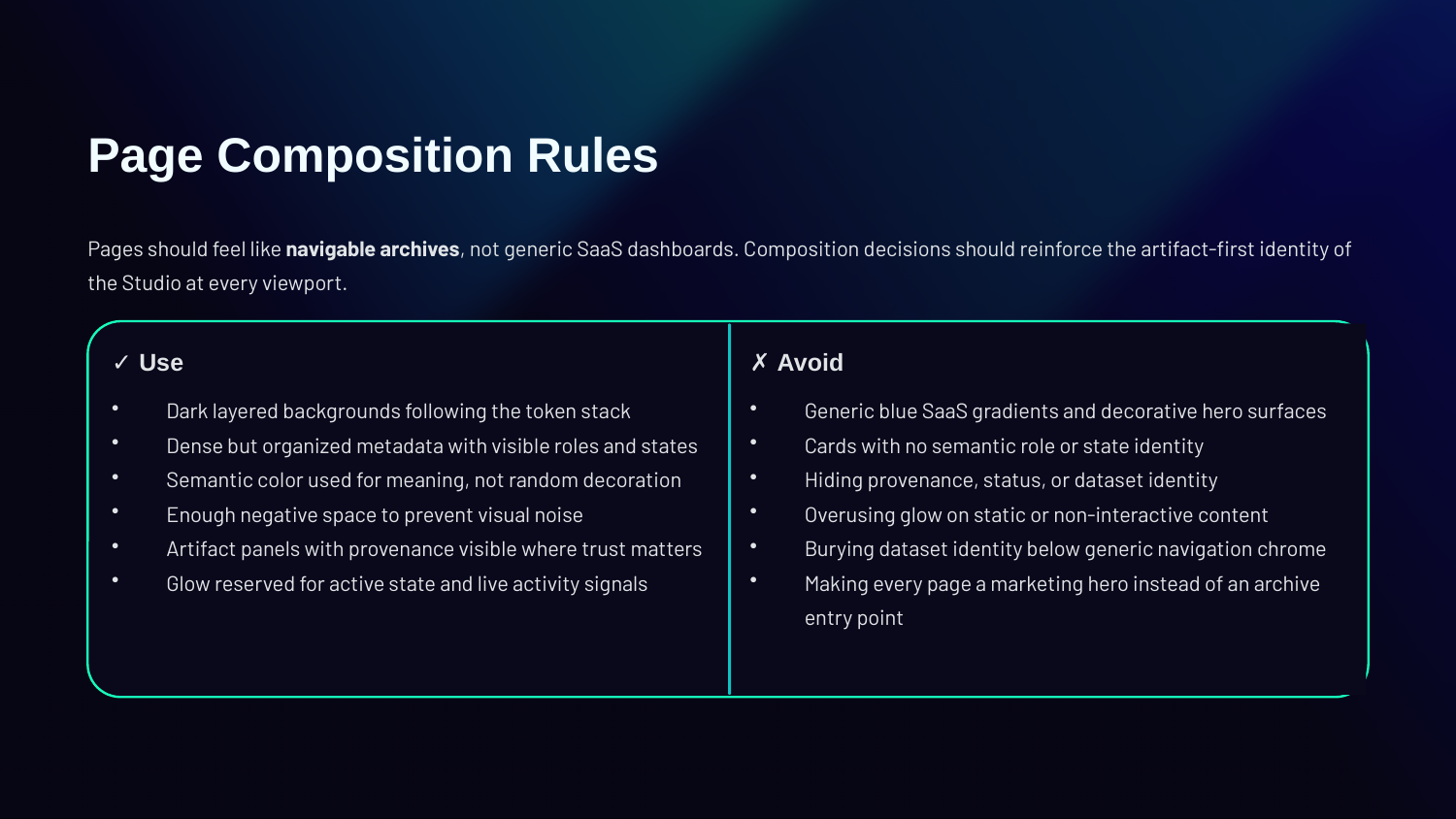

Page Composition Rules
Pages should feel like navigable archives, not generic SaaS dashboards. Composition decisions should reinforce the artifact-first identity of the Studio at every viewport.

✓ Use
✗ Avoid
Dark layered backgrounds following the token stack
Dense but organized metadata with visible roles and states
Semantic color used for meaning, not random decoration
Enough negative space to prevent visual noise
Artifact panels with provenance visible where trust matters
Glow reserved for active state and live activity signals
Generic blue SaaS gradients and decorative hero surfaces
Cards with no semantic role or state identity
Hiding provenance, status, or dataset identity
Overusing glow on static or non-interactive content
Burying dataset identity below generic navigation chrome
Making every page a marketing hero instead of an archive entry point